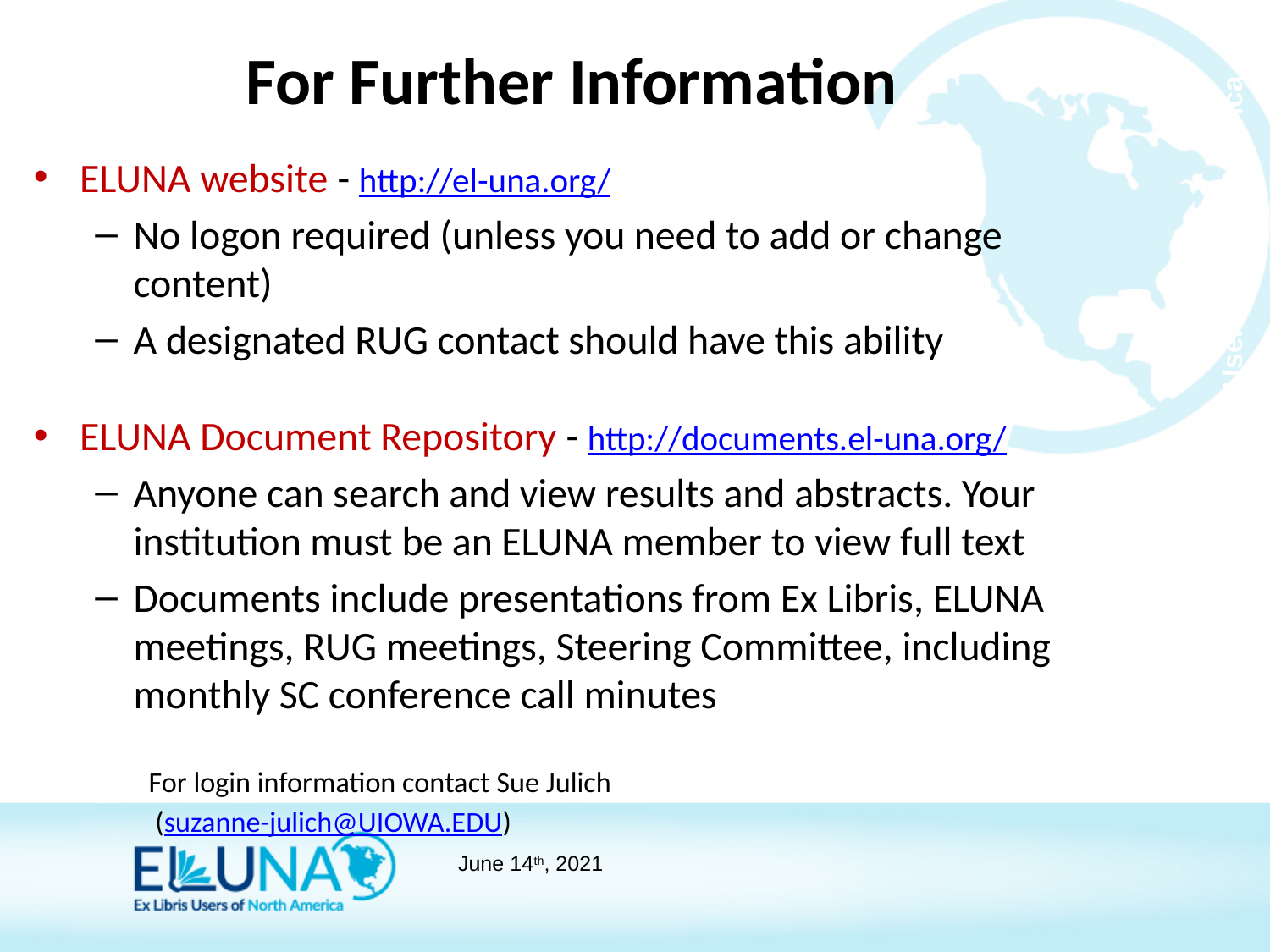

For Further Information
ELUNA website - http://el-una.org/
No logon required (unless you need to add or change content)
A designated RUG contact should have this ability

ELUNA Document Repository - http://documents.el-una.org/
Anyone can search and view results and abstracts. Your institution must be an ELUNA member to view full text
Documents include presentations from Ex Libris, ELUNA meetings, RUG meetings, Steering Committee, including monthly SC conference call minutes

For login information contact Sue Julich
 (suzanne-julich@UIOWA.EDU)
ELUNA   Ex Libris Users of North America
June 14th, 2021